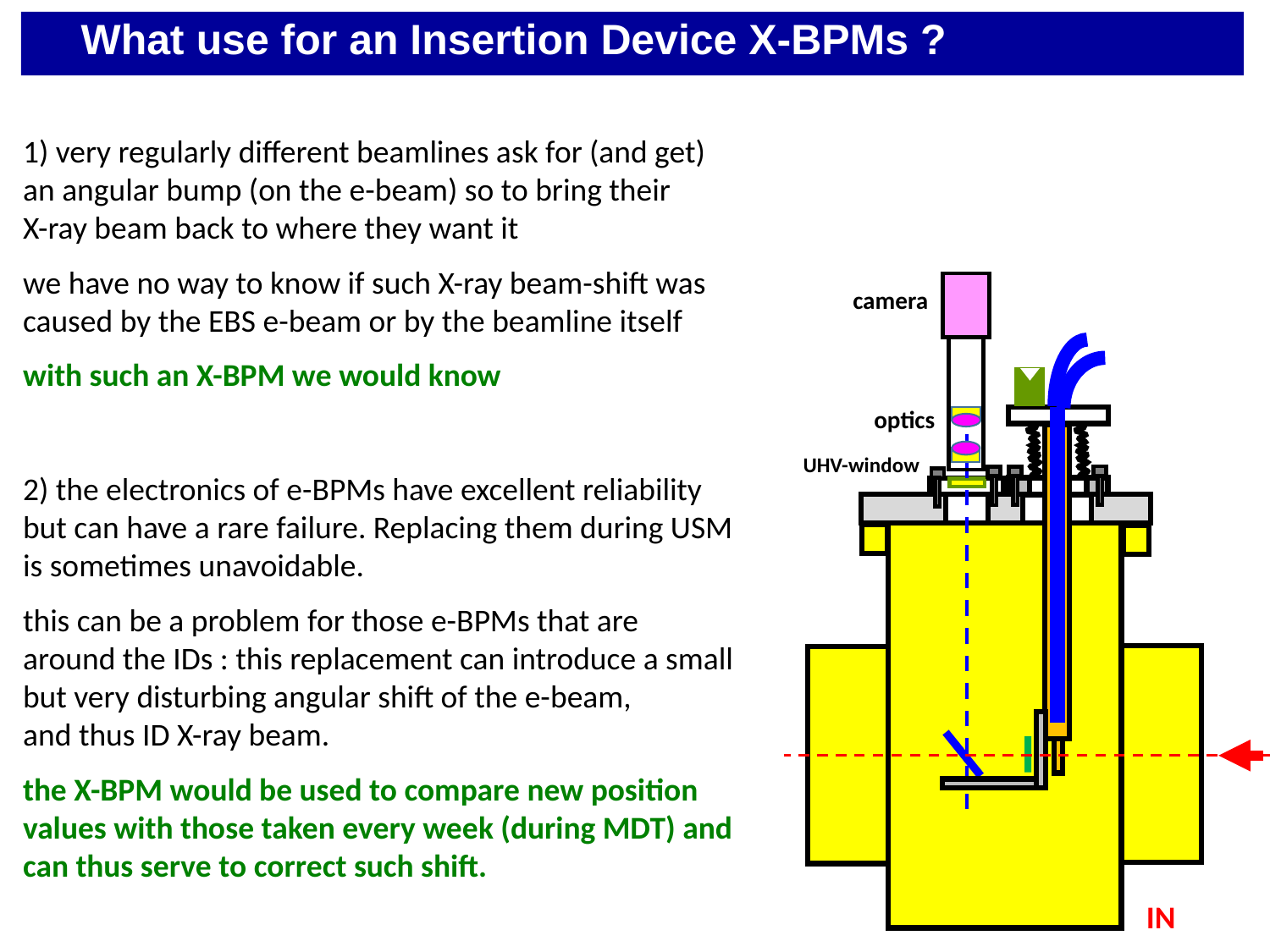

What use for an Insertion Device X-BPMs ?
1) very regularly different beamlines ask for (and get)
an angular bump (on the e-beam) so to bring their
X-ray beam back to where they want it

we have no way to know if such X-ray beam-shift was
caused by the EBS e-beam or by the beamline itself

with such an X-BPM we would know

2) the electronics of e-BPMs have excellent reliability
but can have a rare failure. Replacing them during USM
is sometimes unavoidable.

this can be a problem for those e-BPMs that are
around the IDs : this replacement can introduce a small
but very disturbing angular shift of the e-beam,
and thus ID X-ray beam.

the X-BPM would be used to compare new position
values with those taken every week (during MDT) and
can thus serve to correct such shift.

camera

optics

UHV-window

IN